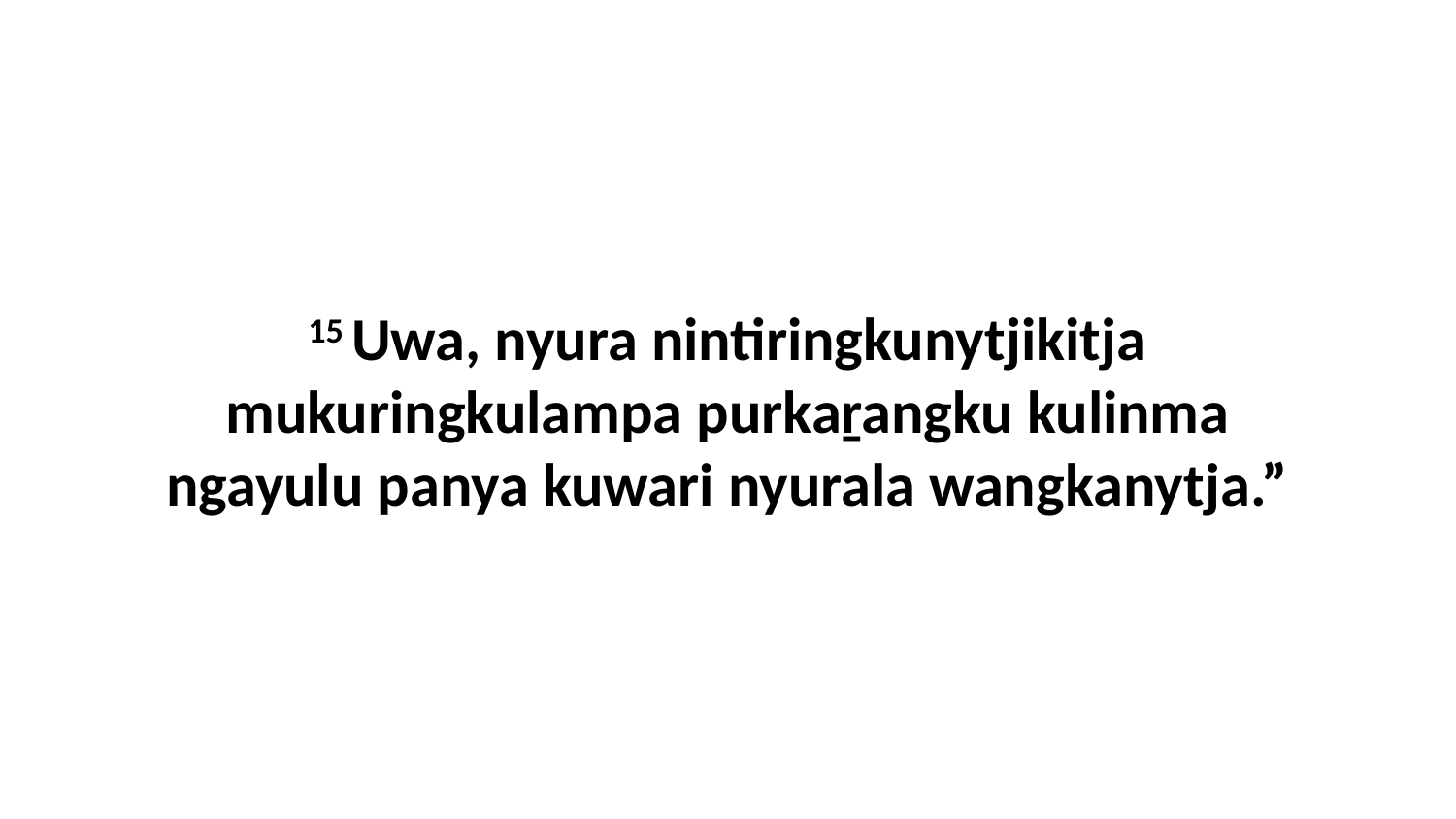

15 Uwa, nyura nintiringkunytjikitja mukuringkulampa purkaṟangku kulinma ngayulu panya kuwari nyurala wangkanytja.”